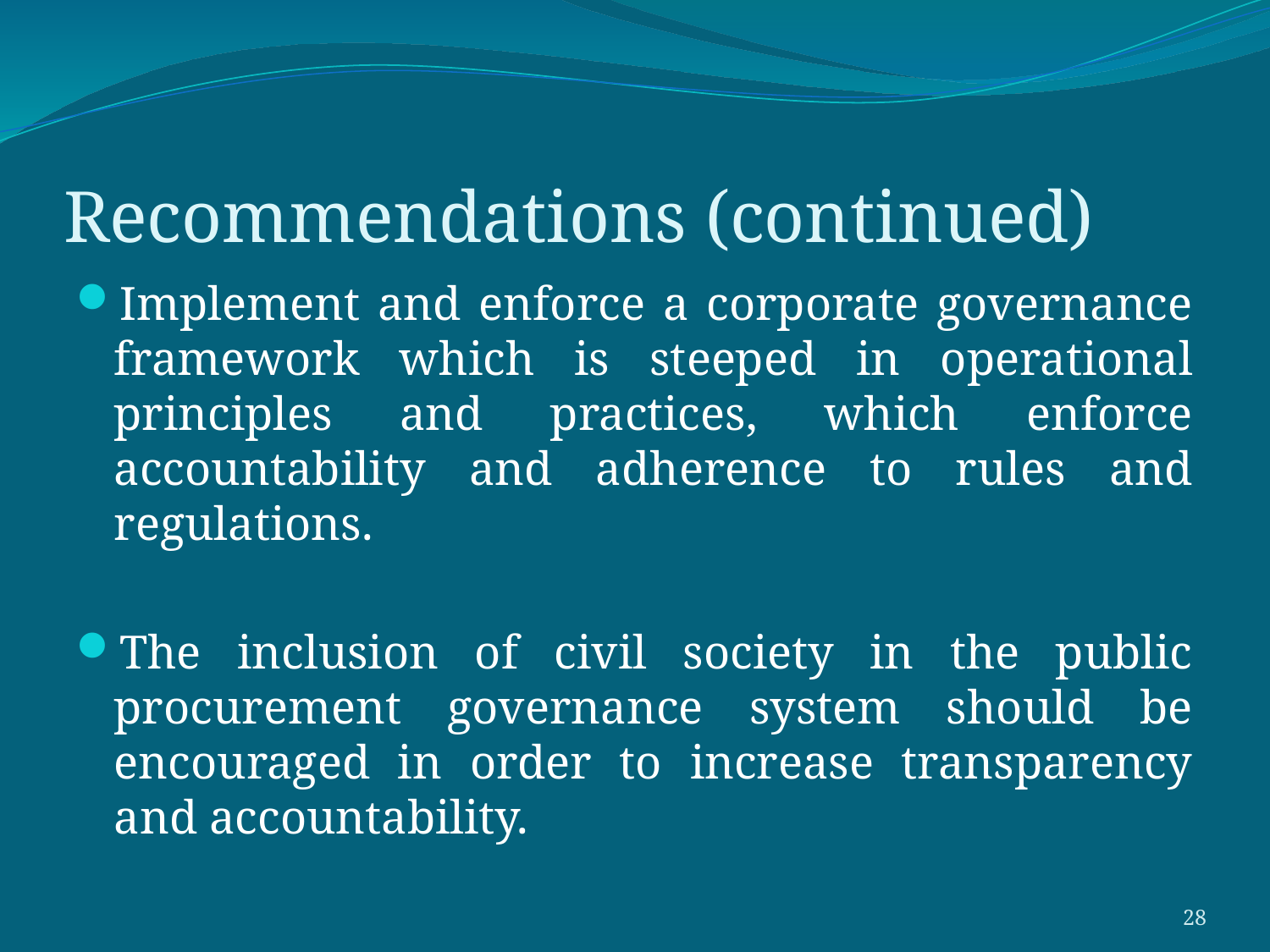

# Recommendations (continued)
Implement and enforce a corporate governance framework which is steeped in operational principles and practices, which enforce accountability and adherence to rules and regulations.

The inclusion of civil society in the public procurement governance system should be encouraged in order to increase transparency and accountability.
28